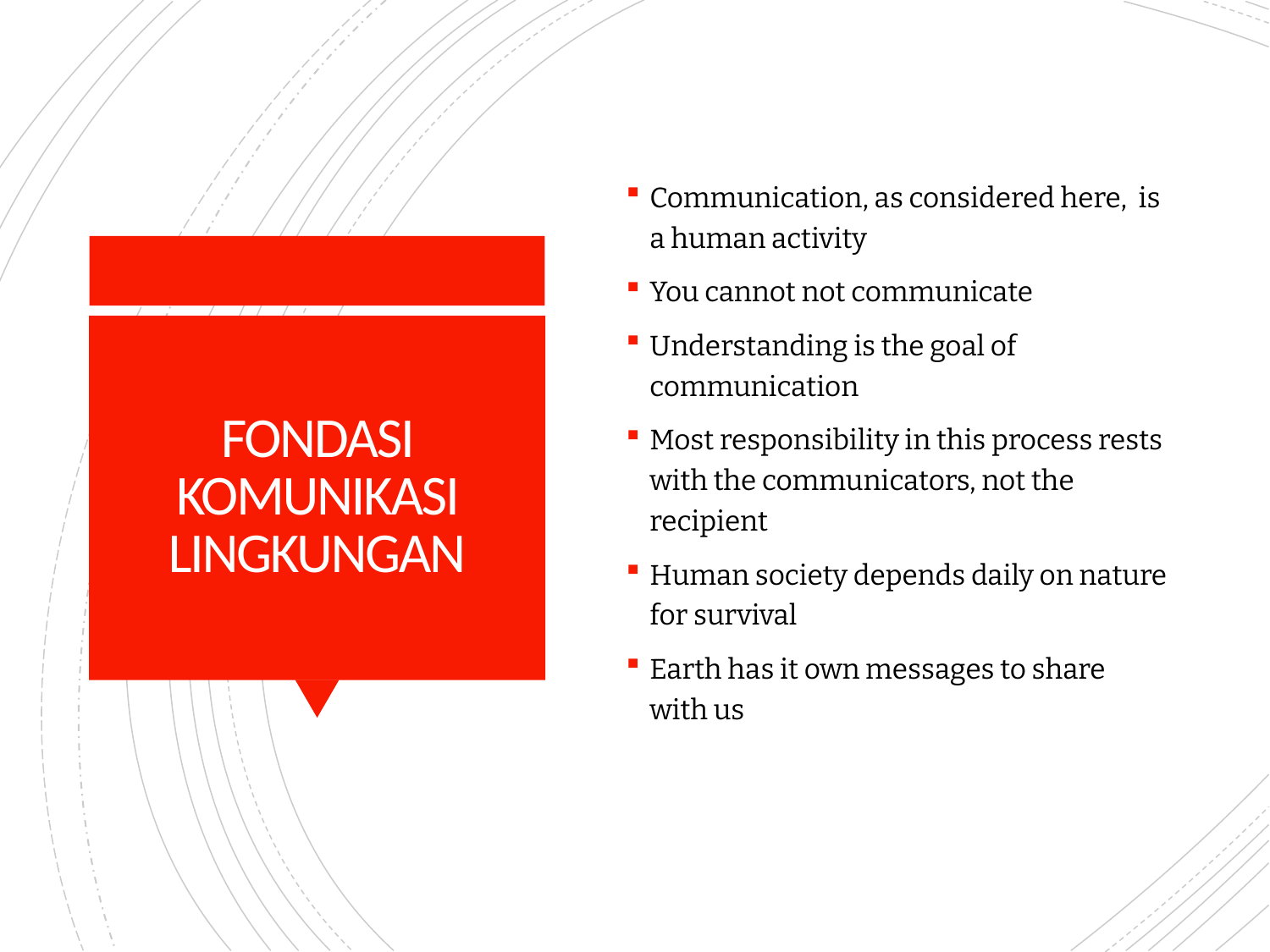

Communication, as considered here,  is a human activity
You cannot not communicate
Understanding is the goal of communication
Most responsibility in this process rests with the communicators, not the recipient
Human society depends daily on nature for survival
Earth has it own messages to share with us

# FONDASI KOMUNIKASI LINGKUNGAN